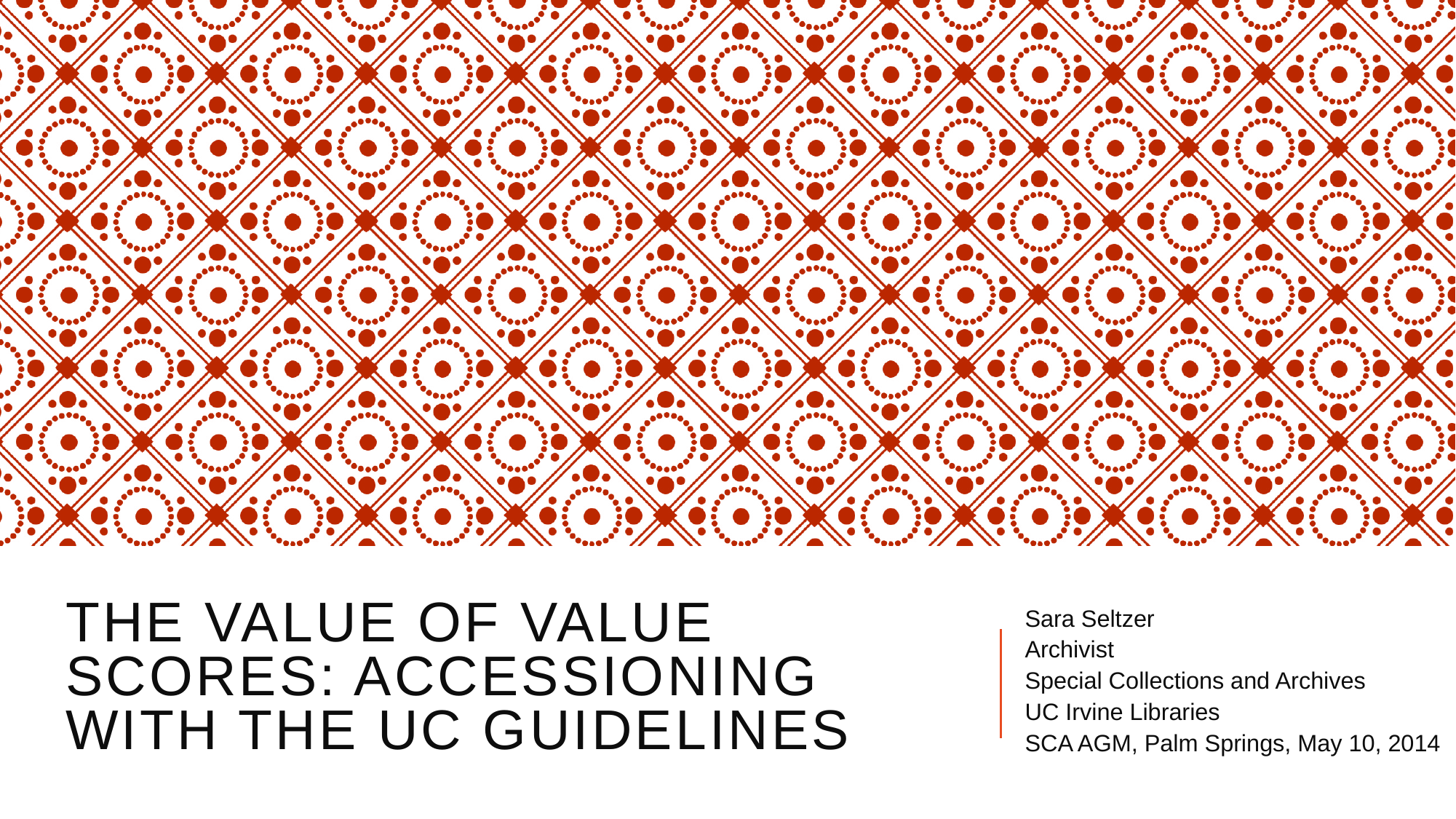

# The Value of Value Scores: Accessioning with the UC Guidelines
Sara Seltzer
Archivist
Special Collections and Archives
UC Irvine Libraries
SCA AGM, Palm Springs, May 10, 2014